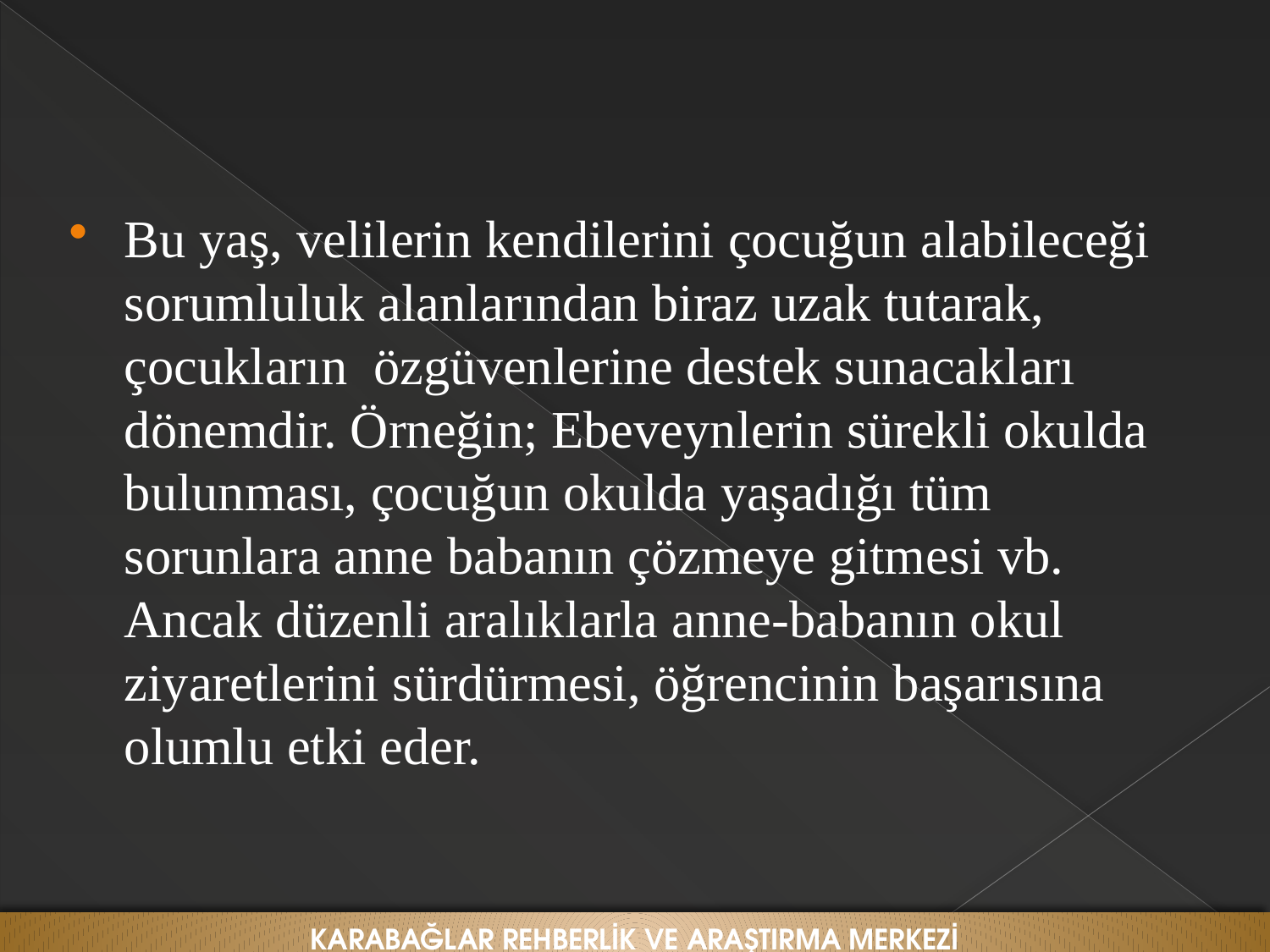

Bu yaş, velilerin kendilerini çocuğun alabileceği sorumluluk alanlarından biraz uzak tutarak, çocukların  özgüvenlerine destek sunacakları dönemdir. Örneğin; Ebeveynlerin sürekli okulda bulunması, çocuğun okulda yaşadığı tüm sorunlara anne babanın çözmeye gitmesi vb. Ancak düzenli aralıklarla anne-babanın okul ziyaretlerini sürdürmesi, öğrencinin başarısına olumlu etki eder.
KARABAĞLAR REHBERLİK VE ARAŞTIRMA MERKEZİ